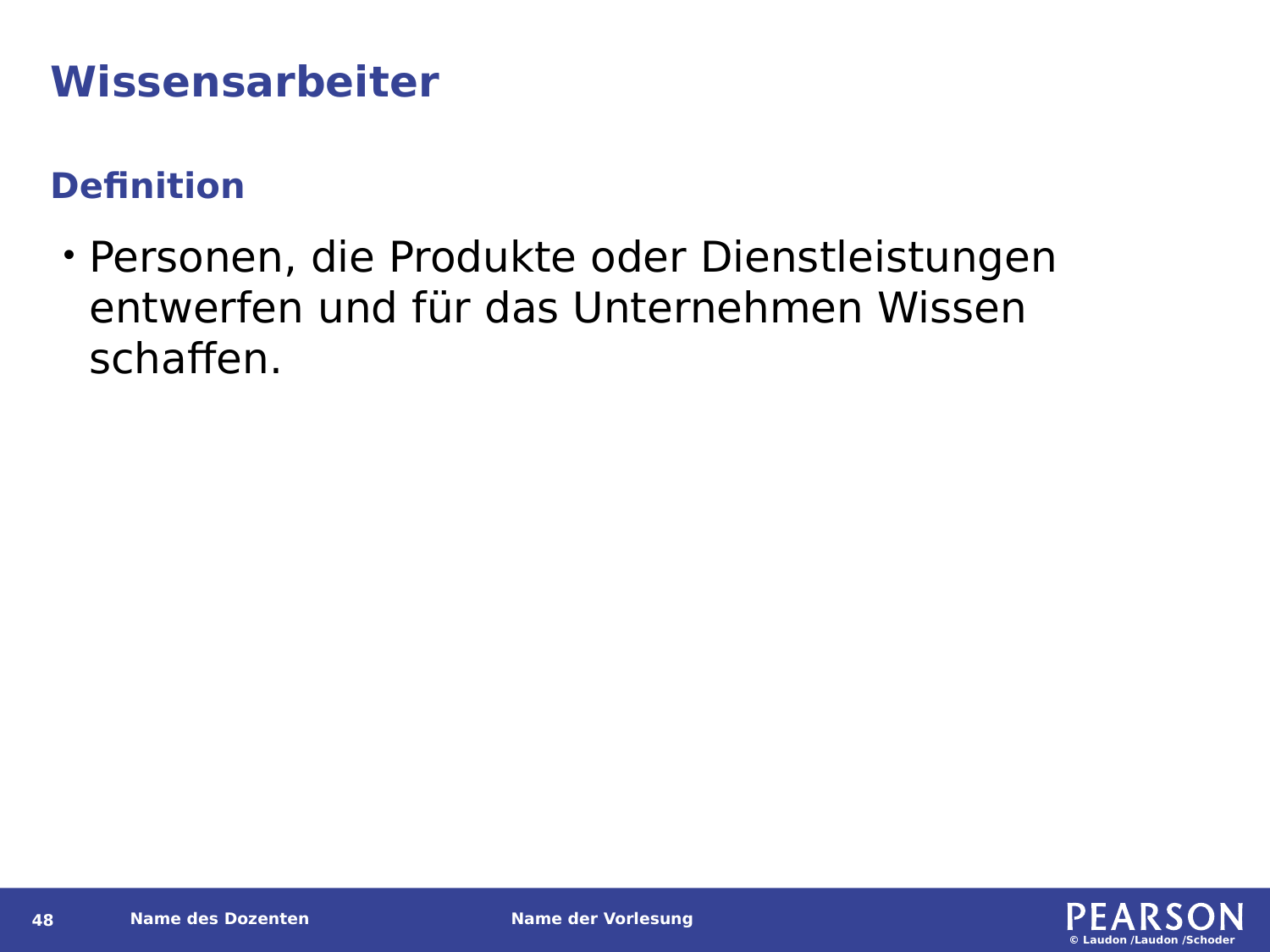

# Wissensarbeiter
Definition
Personen, die Produkte oder Dienstleistungen entwerfen und für das Unternehmen Wissen schaffen.
48